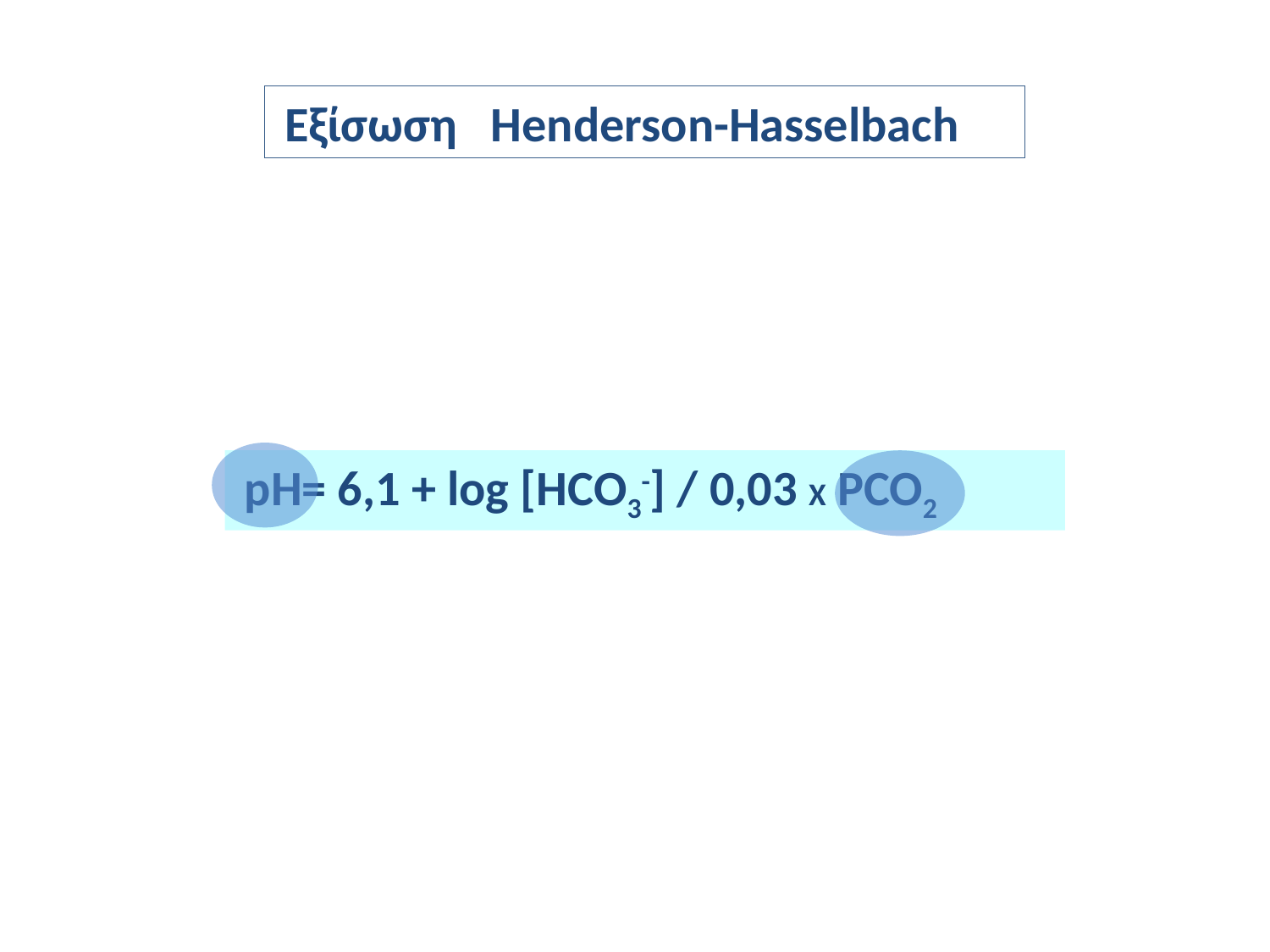

Εξίσωση   Henderson-Hasselbach

 pH= 6,1 + log [HCO3-] / 0,03 Χ PCO2